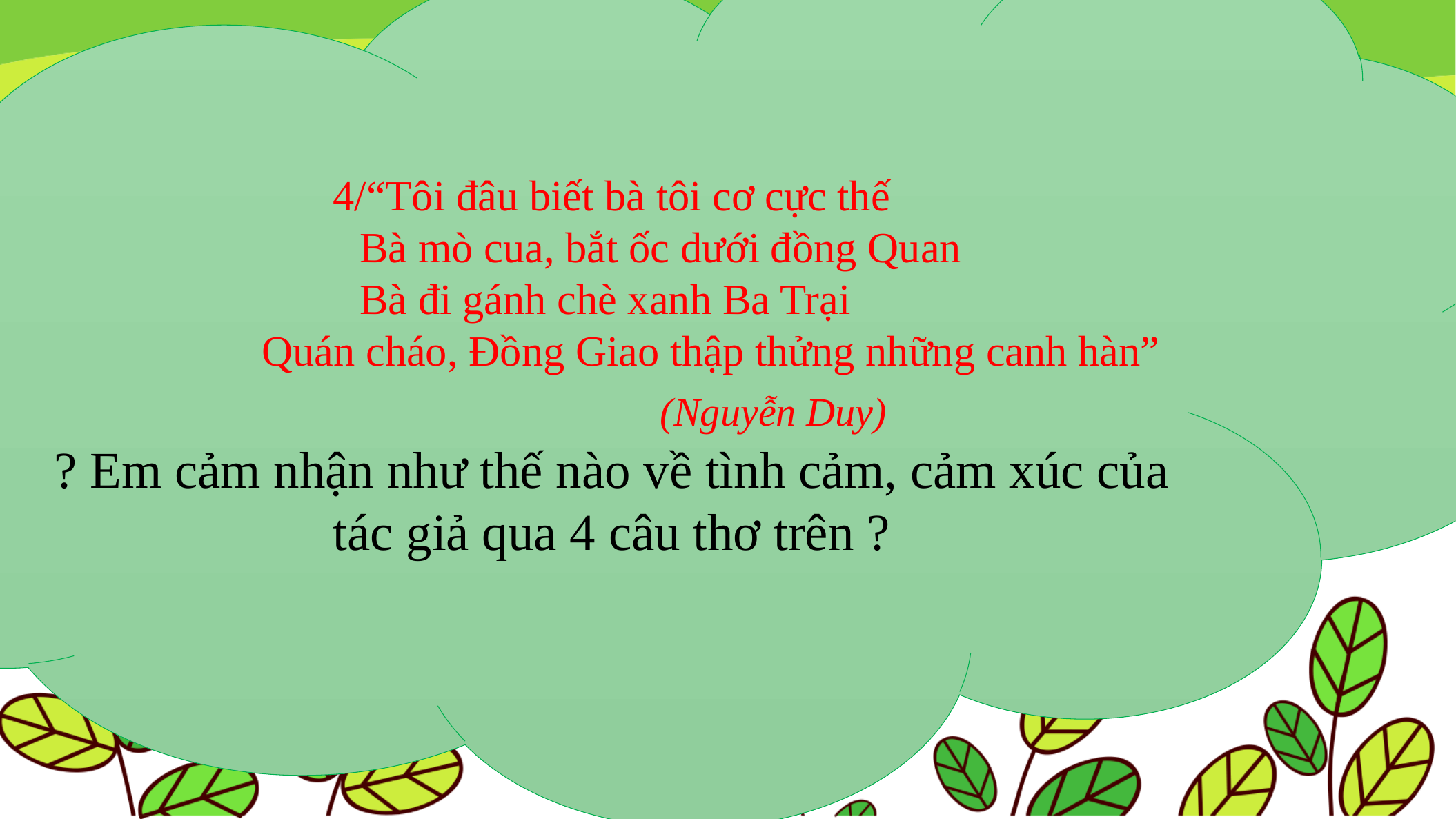

4/“Tôi đâu biết bà tôi cơ cực thế
                             Bà mò cua, bắt ốc dưới đồng Quan
                             Bà đi gánh chè xanh Ba Trại
                    Quán cháo, Đồng Giao thập thửng những canh hàn”
                         (Nguyễn Duy)
? Em cảm nhận như thế nào về tình cảm, cảm xúc của tác giả qua 4 câu thơ trên ?